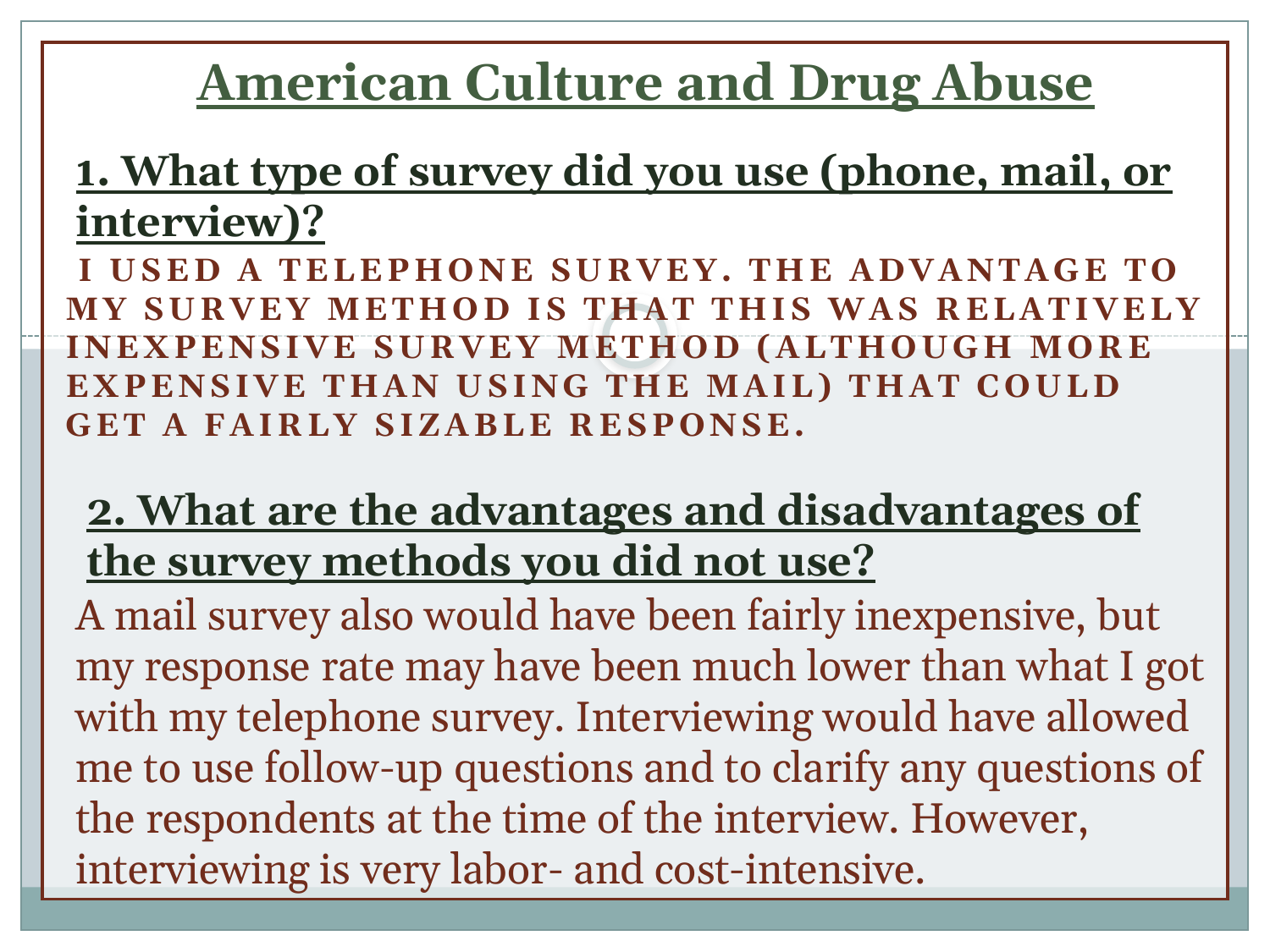

# American Culture and Drug Abuse
1. What type of survey did you use (phone, mail, or interview)?
 I used a telephone survey. The advantage to my survey method is that this was relatively inexpensive survey method (although more expensive than using the mail) that could get a fairly sizable response.

2. What are the advantages and disadvantages of the survey methods you did not use?
A mail survey also would have been fairly inexpensive, but my response rate may have been much lower than what I got with my telephone survey. Interviewing would have allowed me to use follow-up questions and to clarify any questions of the respondents at the time of the interview. However, interviewing is very labor- and cost-intensive.